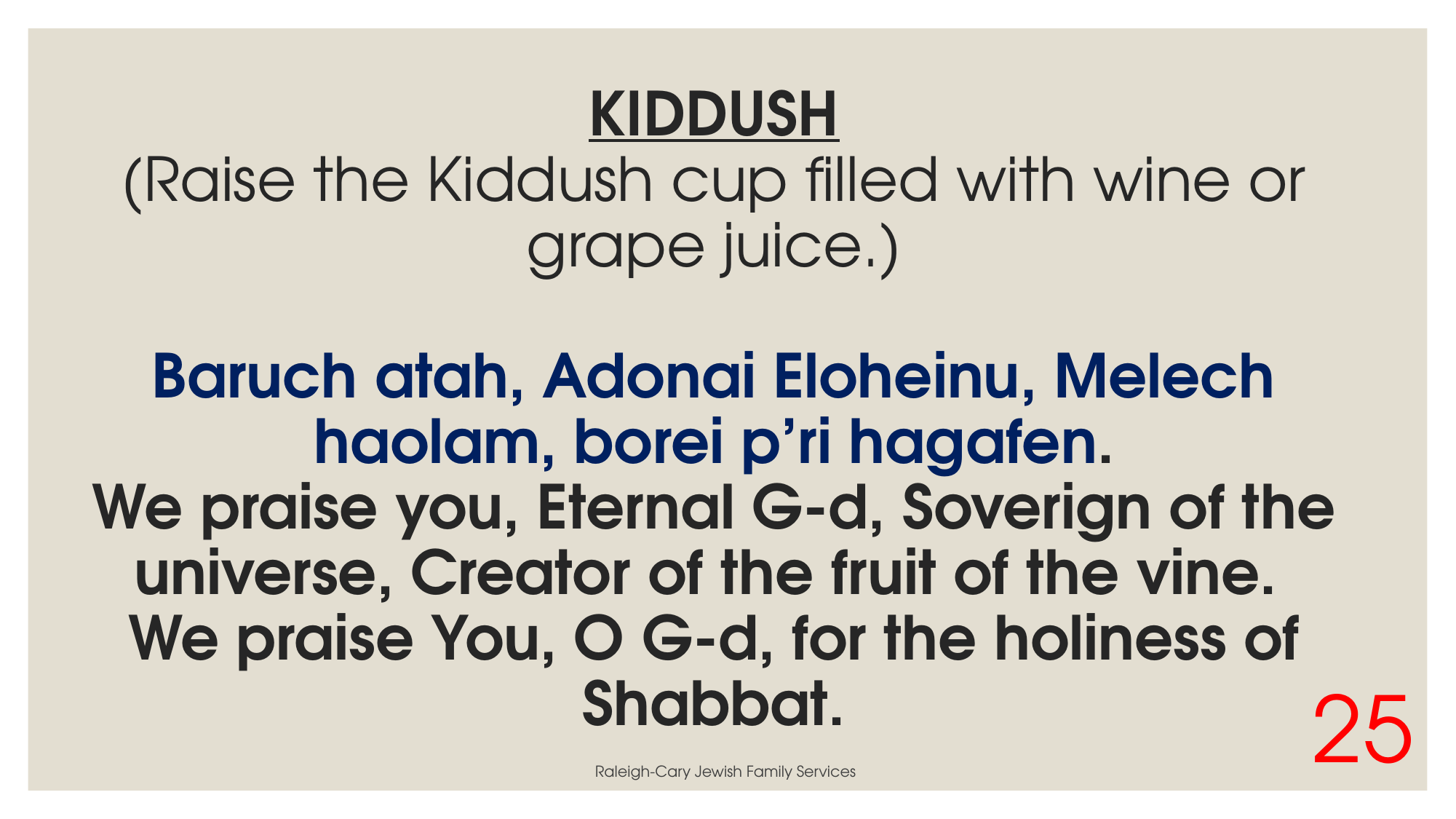

# KIDDUSH (Raise the Kiddush cup filled with wine or grape juice.) Baruch atah, Adonai Eloheinu, Melech haolam, borei p’ri hagafen. We praise you, Eternal G-d, Soverign of the universe, Creator of the fruit of the vine. We praise You, O G-d, for the holiness of Shabbat.
Raleigh-Cary Jewish Family Services
25